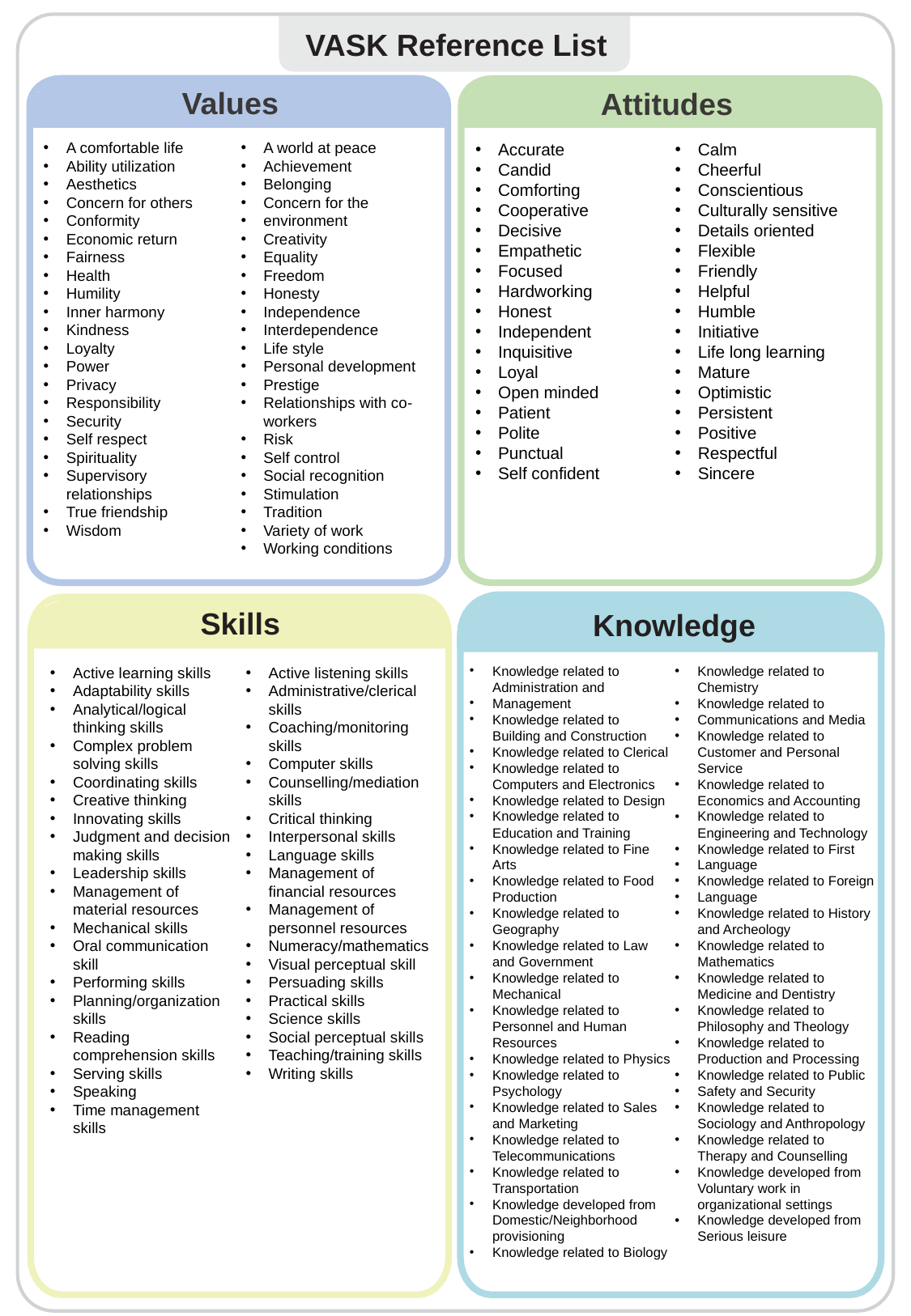

VASK Reference List

Values
Attitudes

Skills
Knowledge
A comfortable life
Ability utilization
Aesthetics
Concern for others
Conformity
Economic return
Fairness
Health
Humility
Inner harmony
Kindness
Loyalty
Power
Privacy
Responsibility
Security
Self respect
Spirituality
Supervisory relationships
True friendship
Wisdom
A world at peace
Achievement
Belonging
Concern for the
environment
Creativity
Equality
Freedom
Honesty
Independence
Interdependence
Life style
Personal development
Prestige
Relationships with co-workers
Risk
Self control
Social recognition
Stimulation
Tradition
Variety of work
Working conditions
Accurate
Candid
Comforting
Cooperative
Decisive
Empathetic
Focused
Hardworking
Honest
Independent
Inquisitive
Loyal
Open minded
Patient
Polite
Punctual
Self confident
Calm
Cheerful
Conscientious
Culturally sensitive
Details oriented
Flexible
Friendly
Helpful
Humble
Initiative
Life long learning
Mature
Optimistic
Persistent
Positive
Respectful
Sincere
Knowledge related to Administration and
Management
Knowledge related to Building and Construction
Knowledge related to Clerical
Knowledge related to Computers and Electronics
Knowledge related to Design
Knowledge related to Education and Training
Knowledge related to Fine Arts
Knowledge related to Food  Production
Knowledge related to Geography
Knowledge related to Law and Government
Knowledge related to Mechanical
Knowledge related to Personnel and Human Resources
Knowledge related to Physics
Knowledge related to Psychology
Knowledge related to Sales and Marketing
Knowledge related to Telecommunications
Knowledge related to Transportation
Knowledge developed from Domestic/Neighborhood provisioning
Knowledge related to Biology
Knowledge related to Chemistry
Knowledge related to
Communications and Media
Knowledge related to Customer and Personal Service
Knowledge related to Economics and Accounting
Knowledge related to Engineering and Technology
Knowledge related to First
Language
Knowledge related to Foreign
Language
Knowledge related to History and Archeology
Knowledge related to Mathematics
Knowledge related to Medicine and Dentistry
Knowledge related to Philosophy and Theology
Knowledge related to Production and Processing
Knowledge related to Public
Safety and Security
Knowledge related to Sociology and Anthropology
Knowledge related to Therapy and Counselling
Knowledge developed from  Voluntary work in organizational settings
Knowledge developed from  Serious leisure
Active learning skills
Adaptability skills
Analytical/logical thinking skills
Complex problem solving skills
Coordinating skills
Creative thinking
Innovating skills
Judgment and decision making skills
Leadership skills
Management of material resources
Mechanical skills
Oral communication skill
Performing skills
Planning/organization skills
Reading comprehension skills
Serving skills
Speaking
Time management skills
Active listening skills
Administrative/clerical skills
Coaching/monitoring skills
Computer skills
Counselling/mediation skills
Critical thinking
Interpersonal skills
Language skills
Management of financial resources
Management of personnel resources
Numeracy/mathematics
Visual perceptual skill
Persuading skills
Practical skills
Science skills
Social perceptual skills
Teaching/training skills
Writing skills